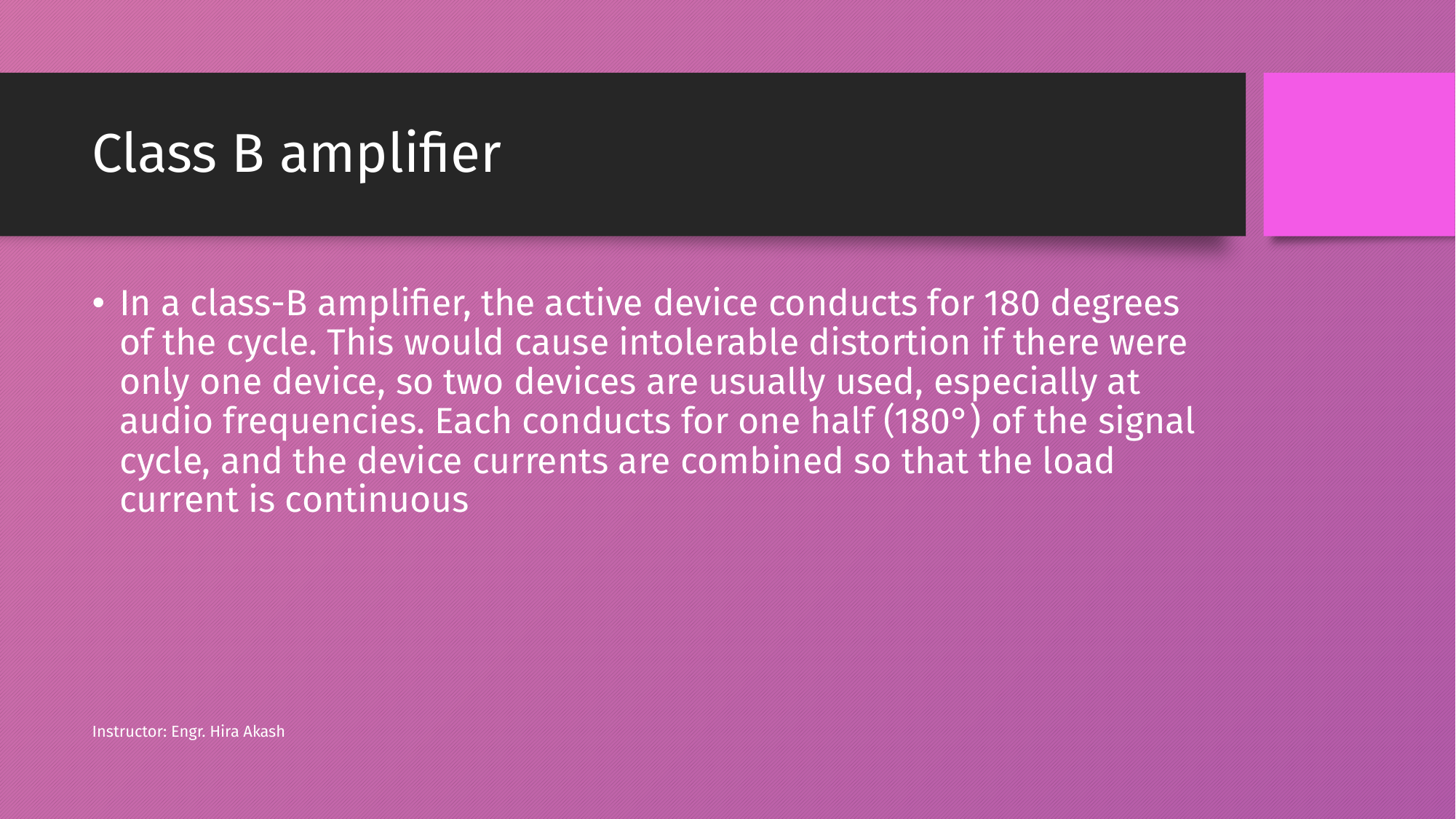

# Class B amplifier
In a class-B amplifier, the active device conducts for 180 degrees of the cycle. This would cause intolerable distortion if there were only one device, so two devices are usually used, especially at audio frequencies. Each conducts for one half (180°) of the signal cycle, and the device currents are combined so that the load current is continuous

Instructor: Engr. Hira Akash